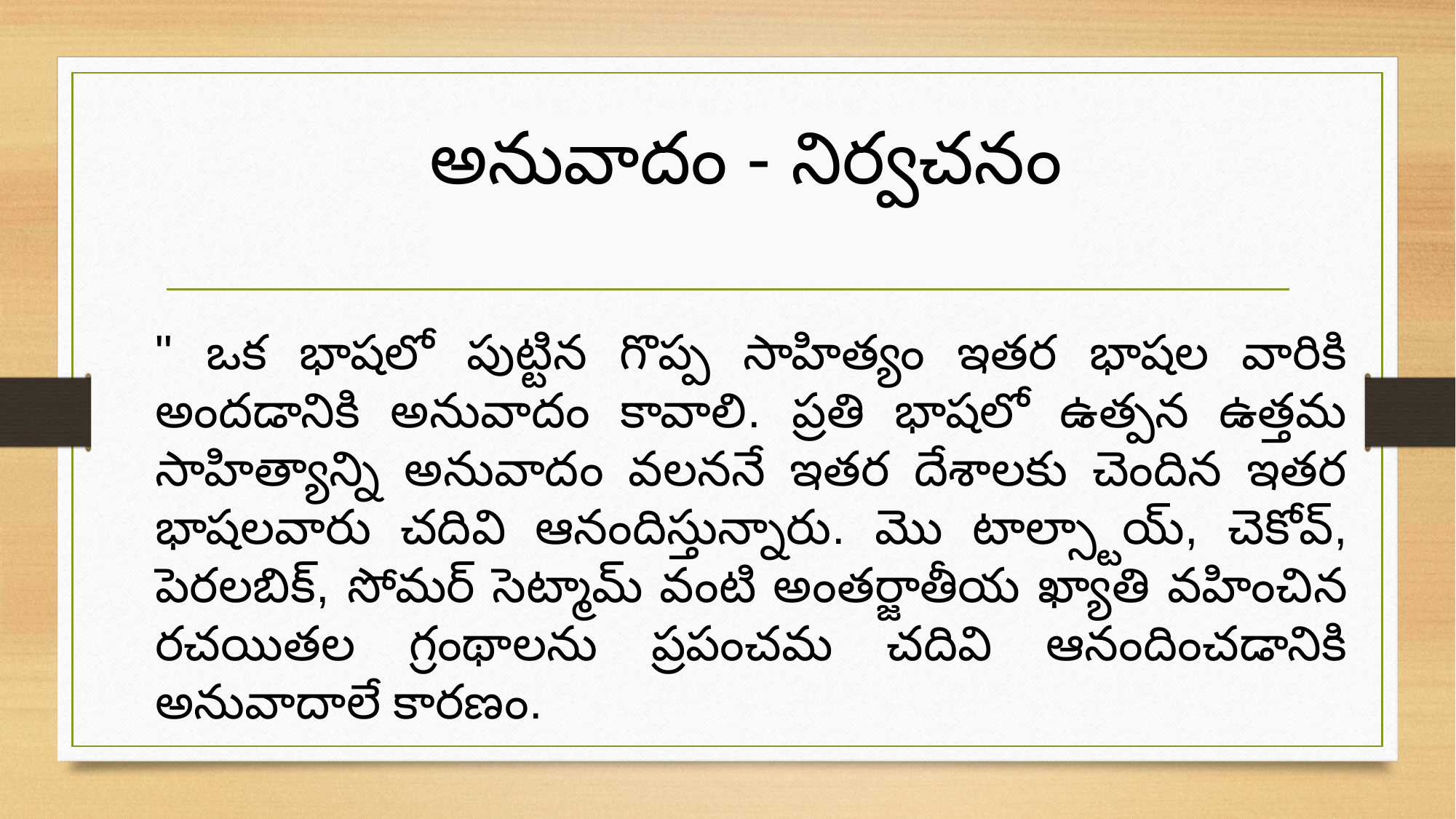

అనువాదం - నిర్వచనం
" ఒక భాషలో పుట్టిన గొప్ప సాహిత్యం ఇతర భాషల వారికి అందడానికి అనువాదం కావాలి. ప్రతి భాషలో ఉత్పన ఉత్తమ సాహిత్యాన్ని అనువాదం వలననే ఇతర దేశాలకు చెందిన ఇతర భాషలవారు చదివి ఆనందిస్తున్నారు. మొ టాల్స్టాయ్, చెకోవ్, పెరలబిక్, సోమర్ సెట్మామ్ వంటి అంతర్జాతీయ ఖ్యాతి వహించిన రచయితల గ్రంథాలను ప్రపంచమ చదివి ఆనందించడానికి అనువాదాలే కారణం.